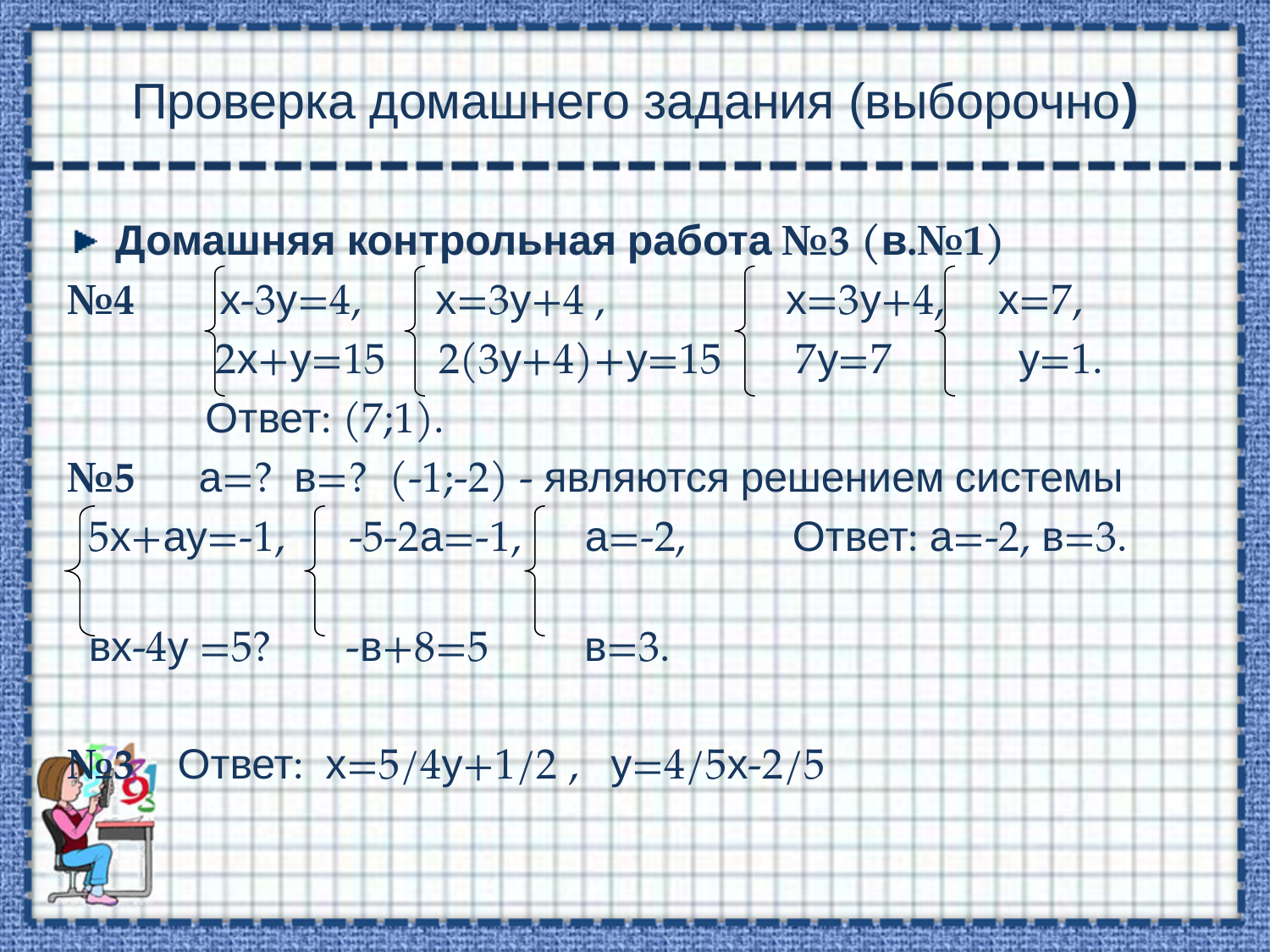

# Проверка домашнего задания (выборочно)
Домашняя контрольная работа №3 (в.№1)
№4        х-3у=4,       х=3у+4 ,                 х=3у+4,     х=7,
              2х+у=15     2(3у+4)+у=15       7у=7            у=1.
             Ответ: (7;1).
№5      а=?  в=?  (-1;-2) - являются решением системы
  5х+ау=-1,      -5-2а=-1,      а=-2,          Ответ: а=-2, в=3.
  вх-4у =5?       -в+8=5         в=3.

№3    Ответ:  х=5/4у+1/2 ,   у=4/5х-2/5